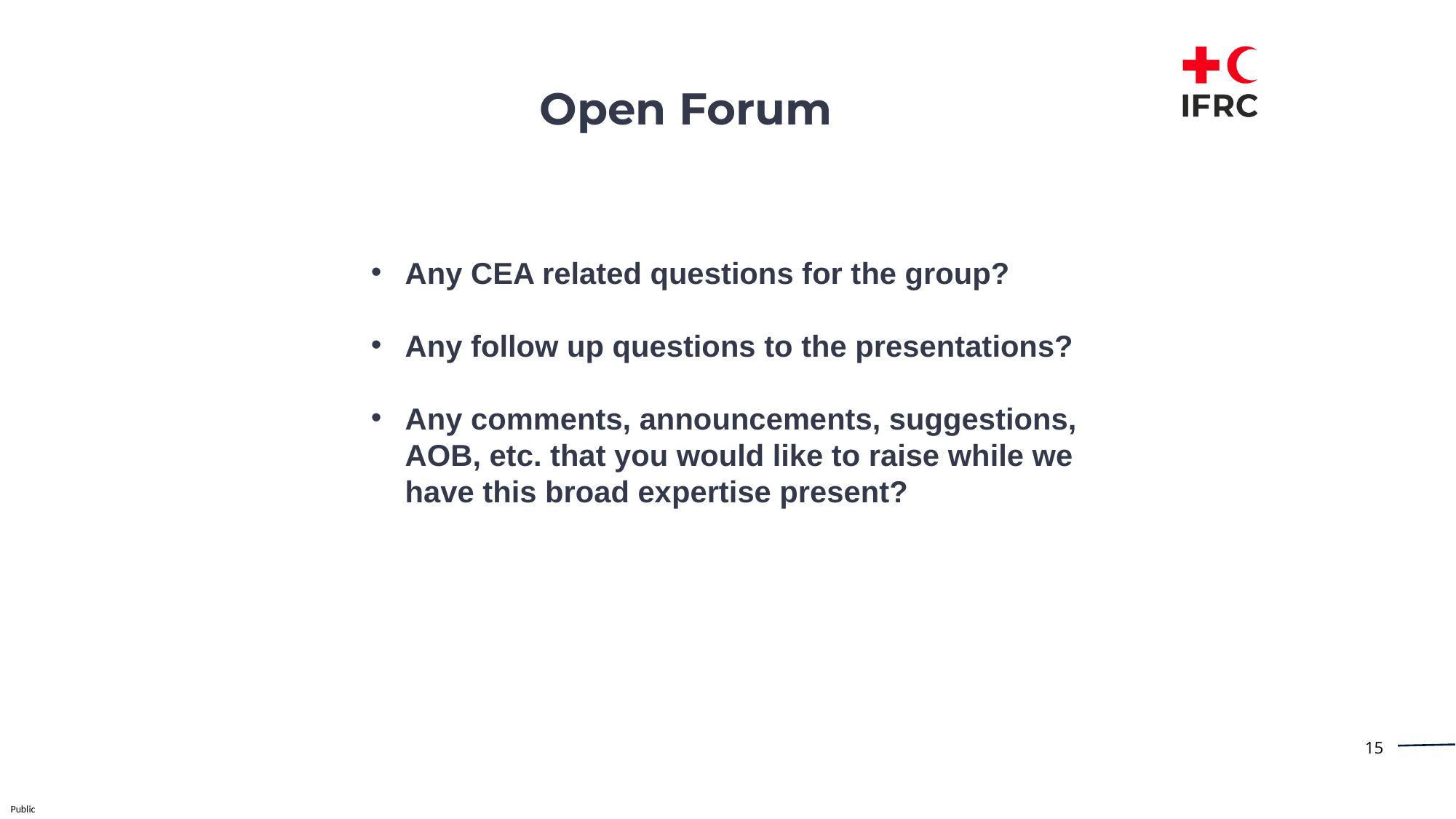

Open Forum

Any CEA related questions for the group?

Any follow up questions to the presentations?

Any comments, announcements, suggestions, AOB, etc. that you would like to raise while we have this broad expertise present?